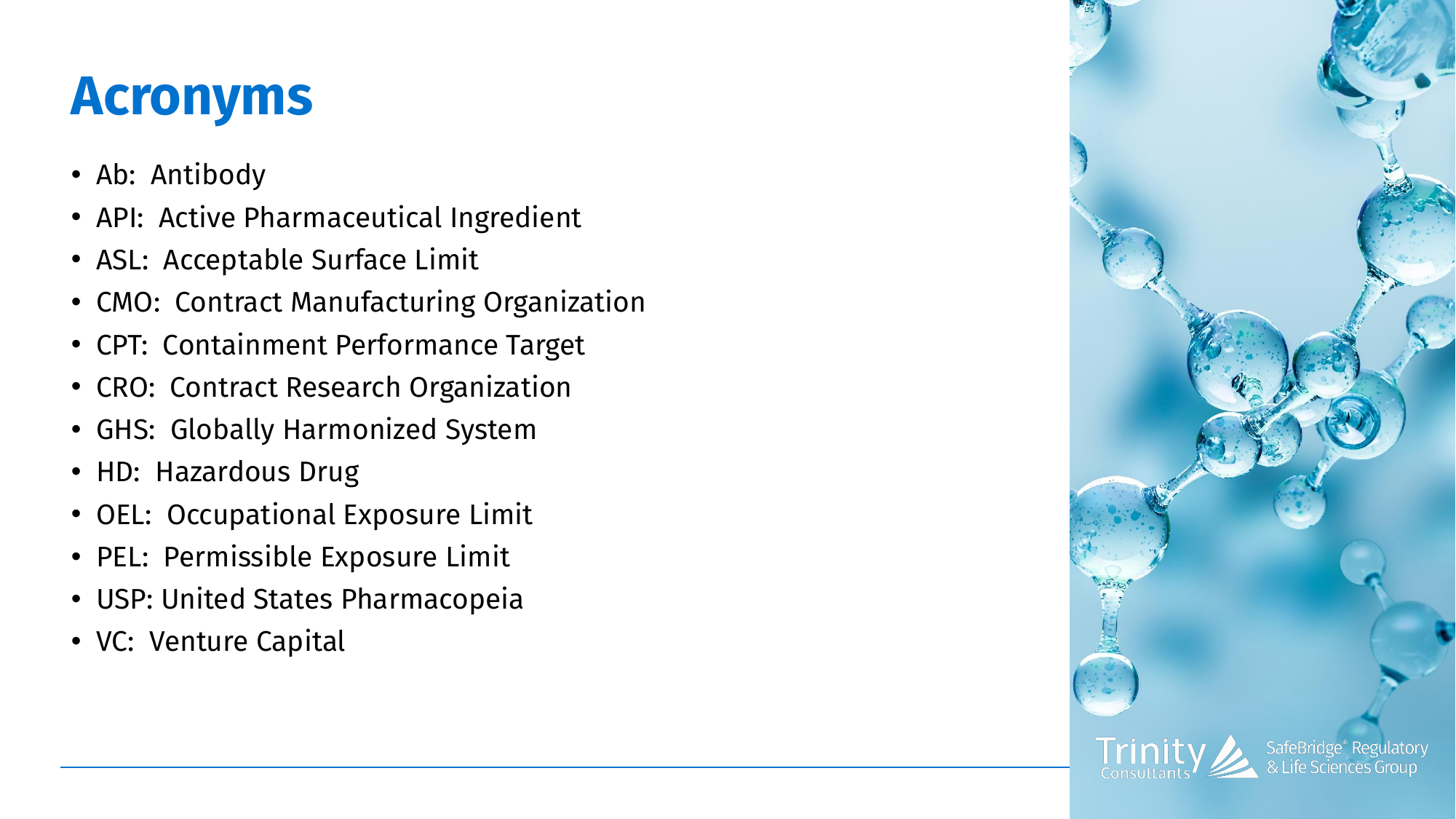

Acronyms
Ab:  Antibody
API:  Active Pharmaceutical Ingredient
ASL:  Acceptable Surface Limit
CMO:  Contract Manufacturing Organization
CPT:  Containment Performance Target
CRO:  Contract Research Organization
GHS:  Globally Harmonized System
HD:  Hazardous Drug
OEL:  Occupational Exposure Limit
PEL:  Permissible Exposure Limit
USP: United States Pharmacopeia
VC:  Venture Capital